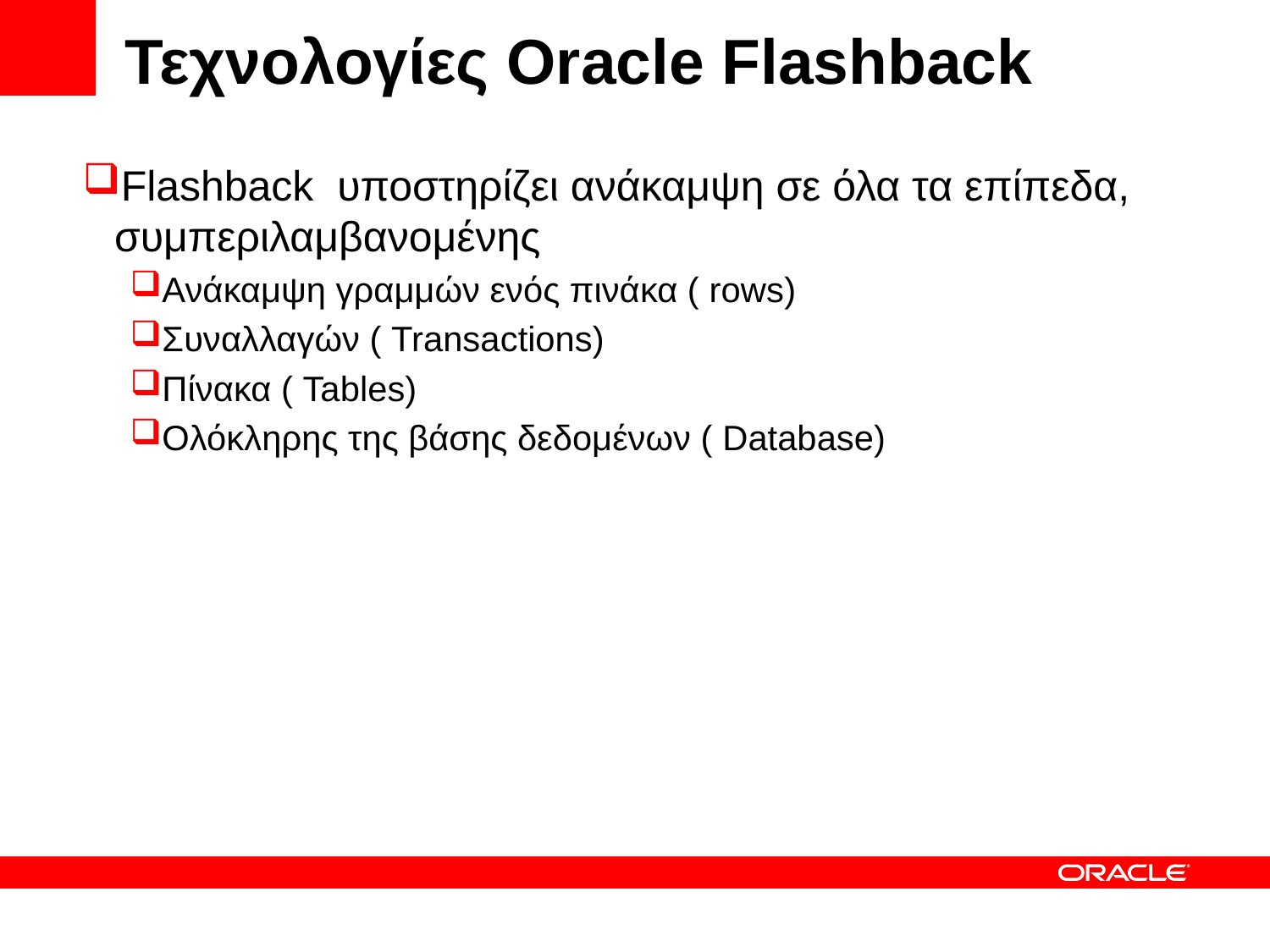

# Τεχνολογίες Oracle Flashback
Flashback  υποστηρίζει ανάκαμψη σε όλα τα επίπεδα, συμπεριλαμβανομένης
Ανάκαμψη γραμμών ενός πινάκα ( rows)
Συναλλαγών ( Transactions)
Πίνακα ( Tables)
Ολόκληρης της βάσης δεδομένων ( Database)